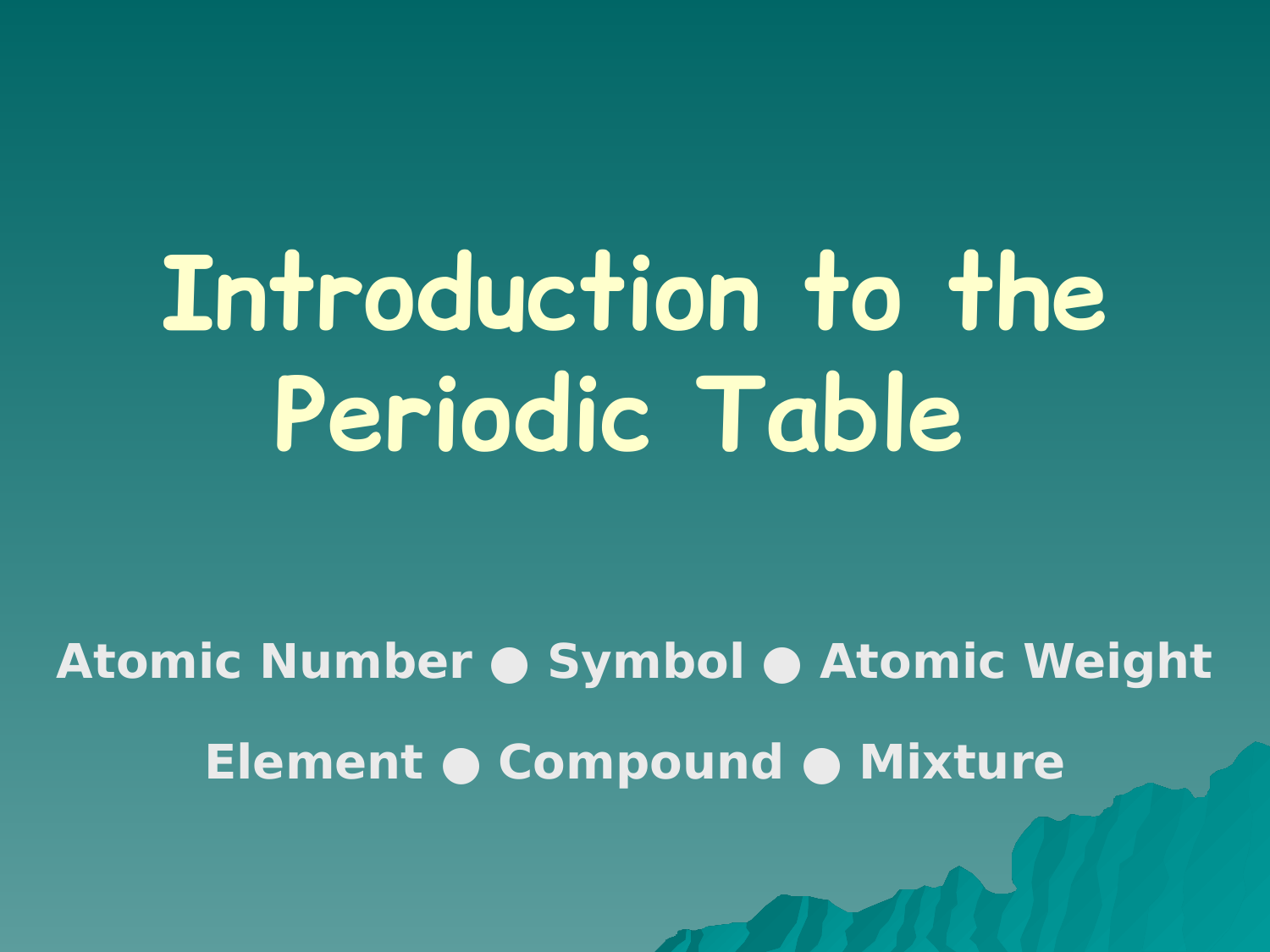

# Introduction to the Periodic Table
Atomic Number ● Symbol ● Atomic Weight

Element ● Compound ● Mixture